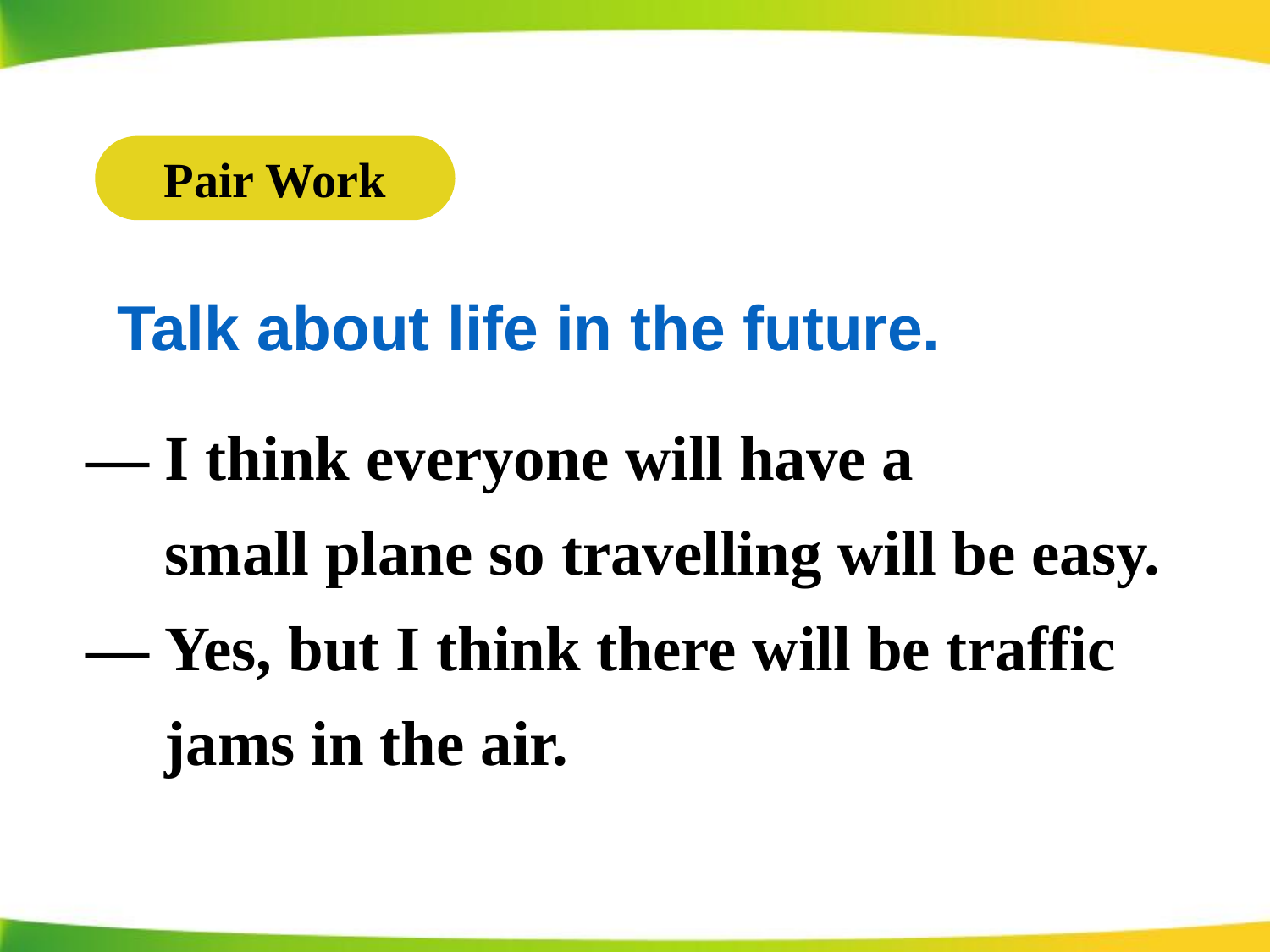

Pair Work
Talk about life in the future.
— I think everyone will have a
     small plane so travelling will be easy.
— Yes, but I think there will be traffic
     jams in the air.